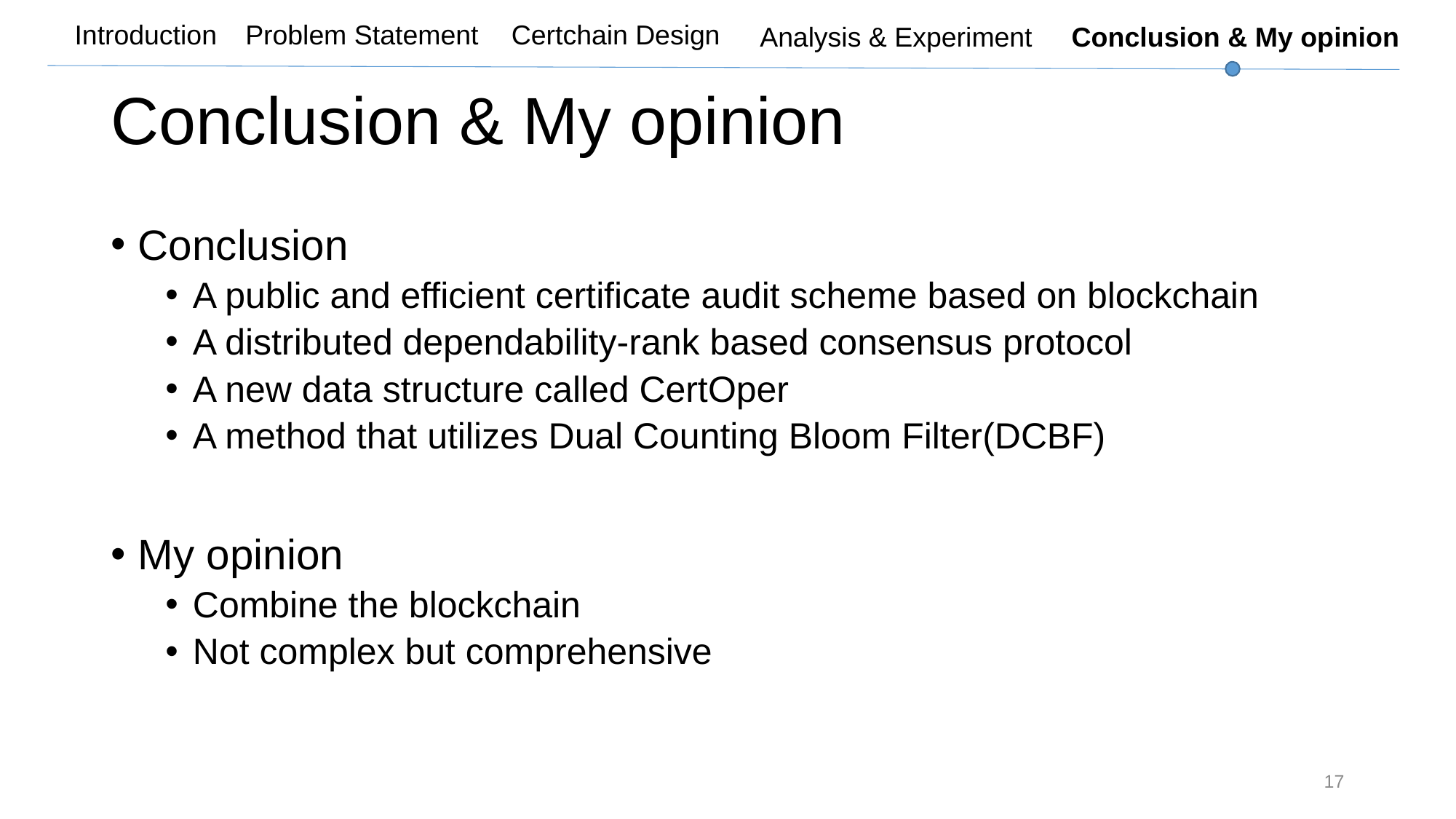

Introduction
Problem Statement
Certchain Design
Analysis & Experiment
Conclusion & My opinion
# Conclusion & My opinion

Conclusion
A public and efficient certificate audit scheme based on blockchain
A distributed dependability-rank based consensus protocol
A new data structure called CertOper
A method that utilizes Dual Counting Bloom Filter(DCBF)

My opinion
Combine the blockchain
Not complex but comprehensive
17